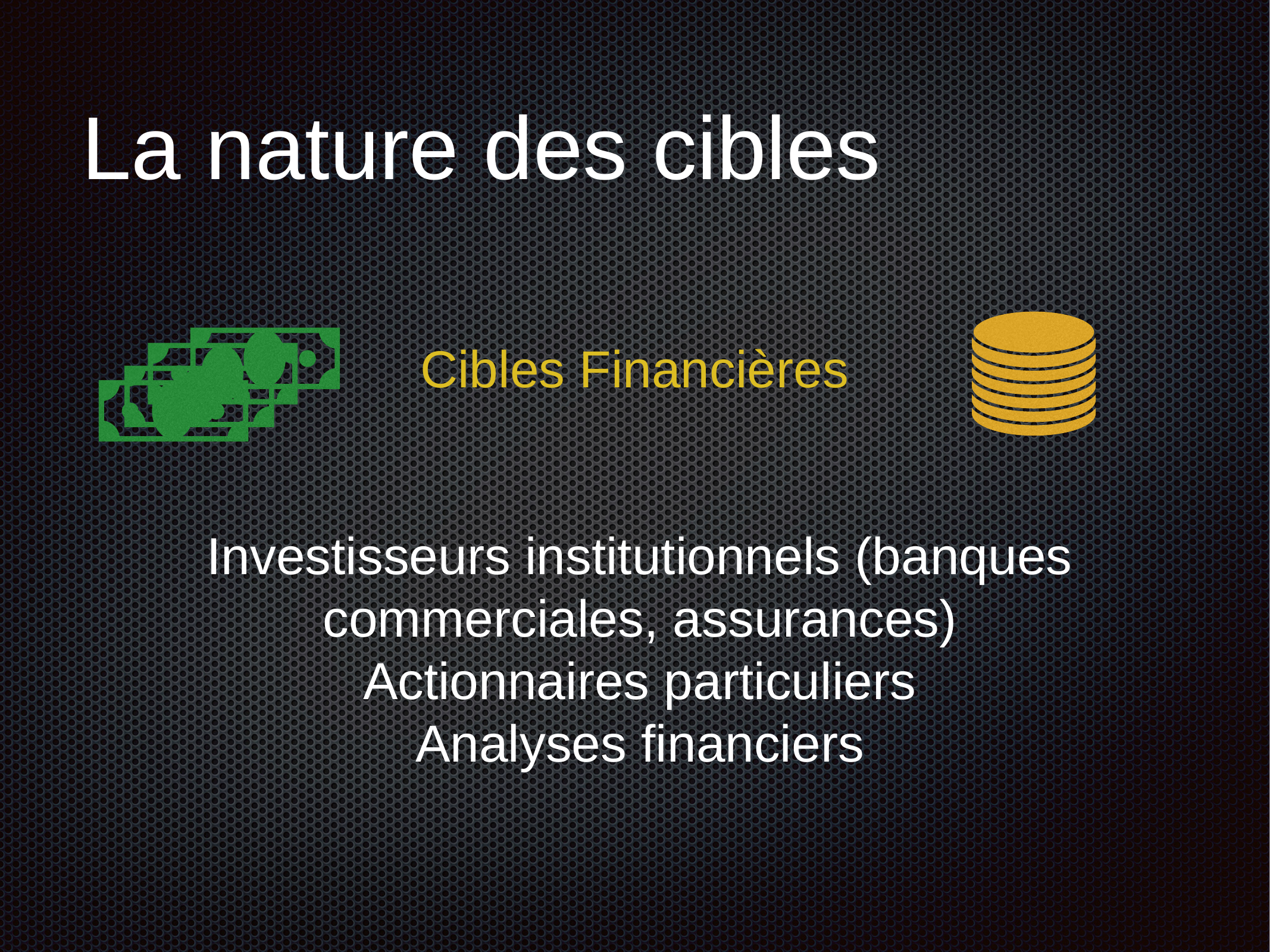

# La nature des cibles

Cibles Financières

Investisseurs institutionnels (banques commerciales, assurances)
Actionnaires particuliers
Analyses financiers